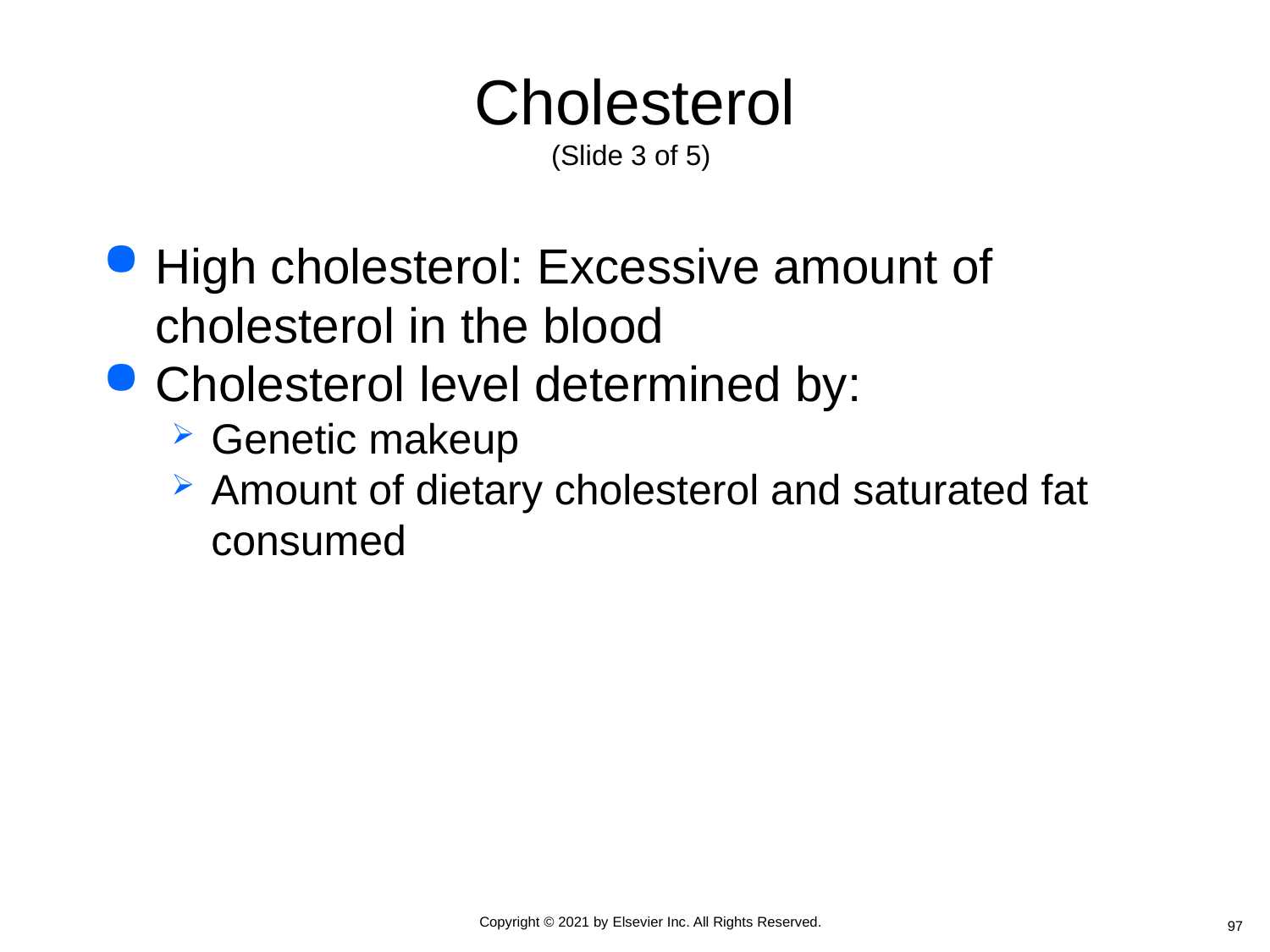

# Cholesterol (Slide 3 of 5)
High cholesterol: Excessive amount of cholesterol in the blood
Cholesterol level determined by:
Genetic makeup
Amount of dietary cholesterol and saturated fat consumed

97